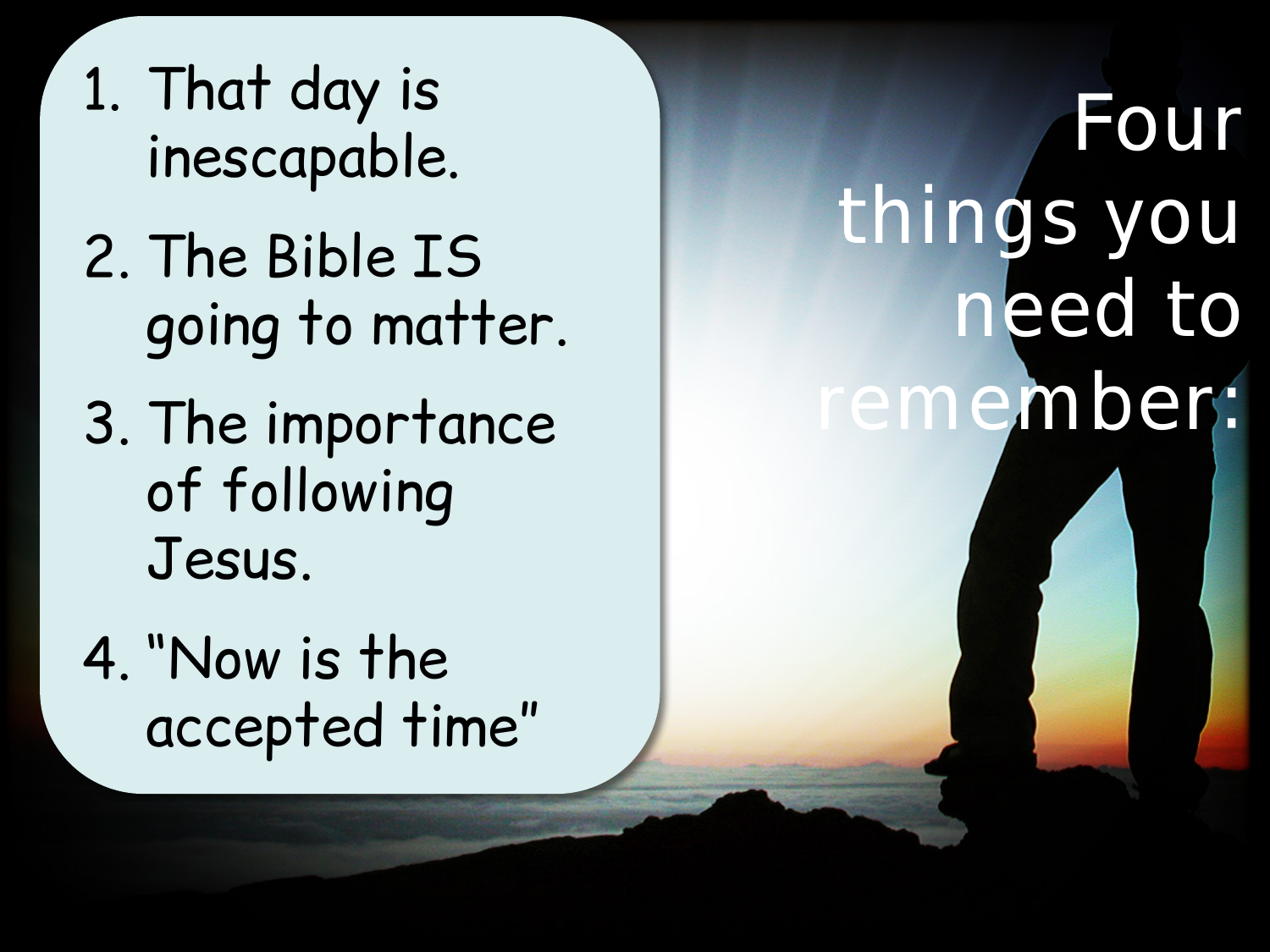

That day is inescapable.
The Bible IS going to matter.
The importance of following Jesus.
“Now is the accepted time”
Four things you need to remember: